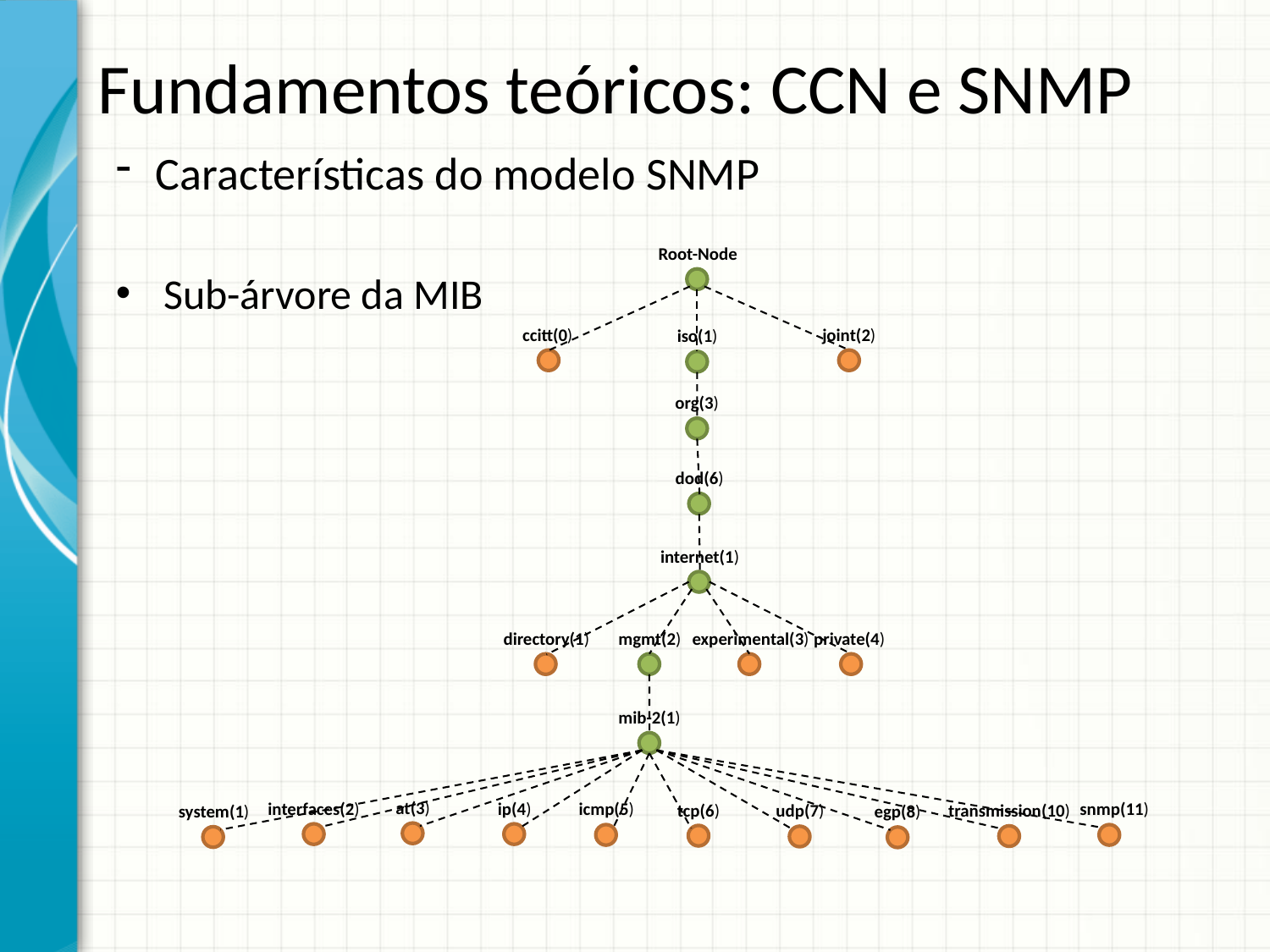

# Fundamentos teóricos: CCN e SNMP
Características do modelo SNMP

Sub-árvore da MIB

Root-Node

ccitt(0)
joint(2)
iso(1)

org(3)

dod(6)

internet(1)

directory(1)
mgmt(2)
experimental(3)
private(4)

mib-2(1)

at(3)
ip(4)
interfaces(2)
icmp(5)
snmp(11)
tcp(6)
transmission(10)
udp(7)
system(1)
egp(8)